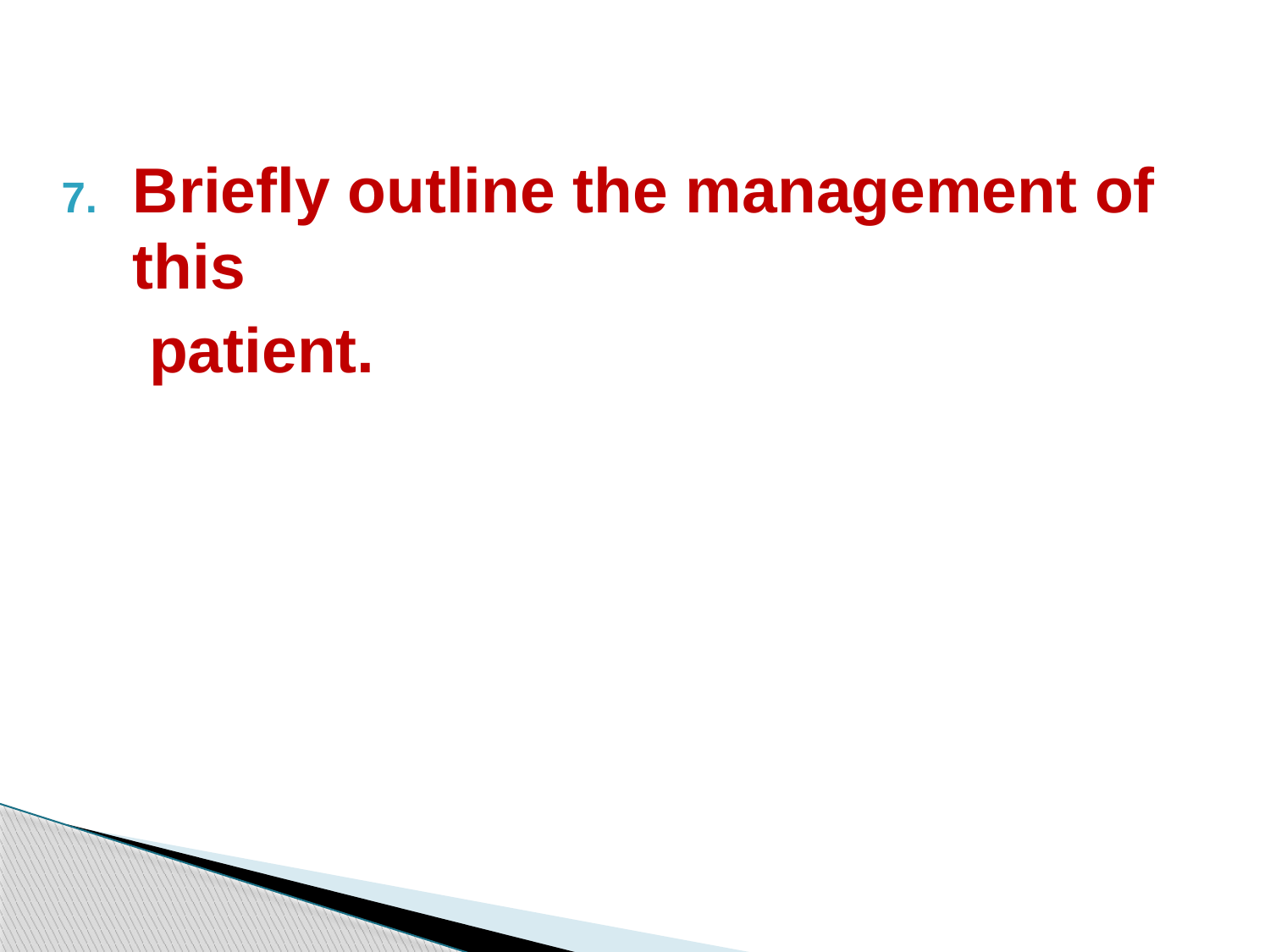

Briefly outline the management of this
     patient.